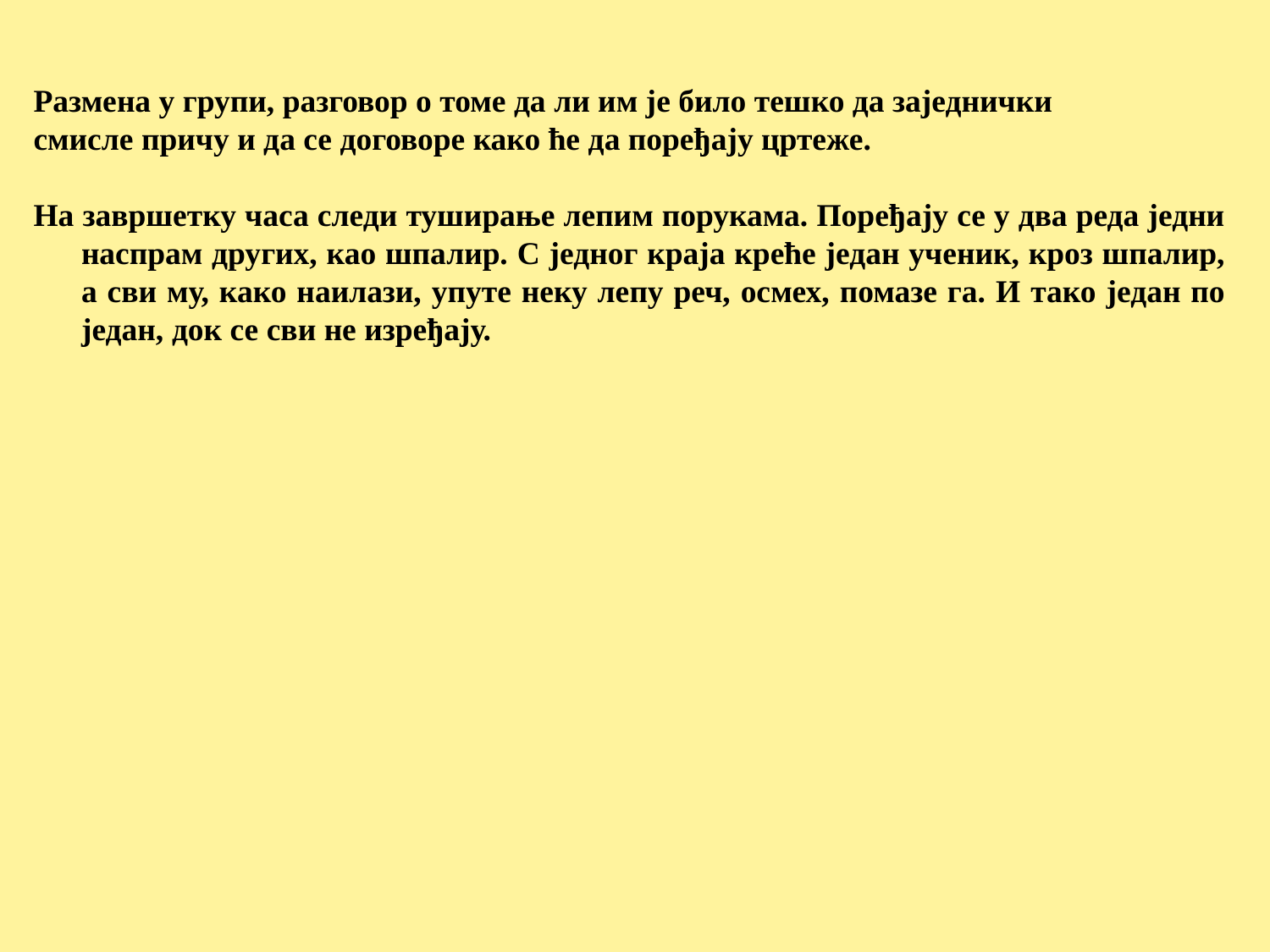

Размена у групи, разговор о томе да ли им је било тешко да заједнички
смисле причу и да се договоре како ће да поређају цртеже.

На завршетку часа следи туширање лепим порукама. Поређају се у два реда једни наспрам других, као шпалир. С једног краја креће један ученик, кроз шпалир, а сви му, како наилази, упуте неку лепу реч, осмех, помазе га. И тако један по један, док се сви не изређају.